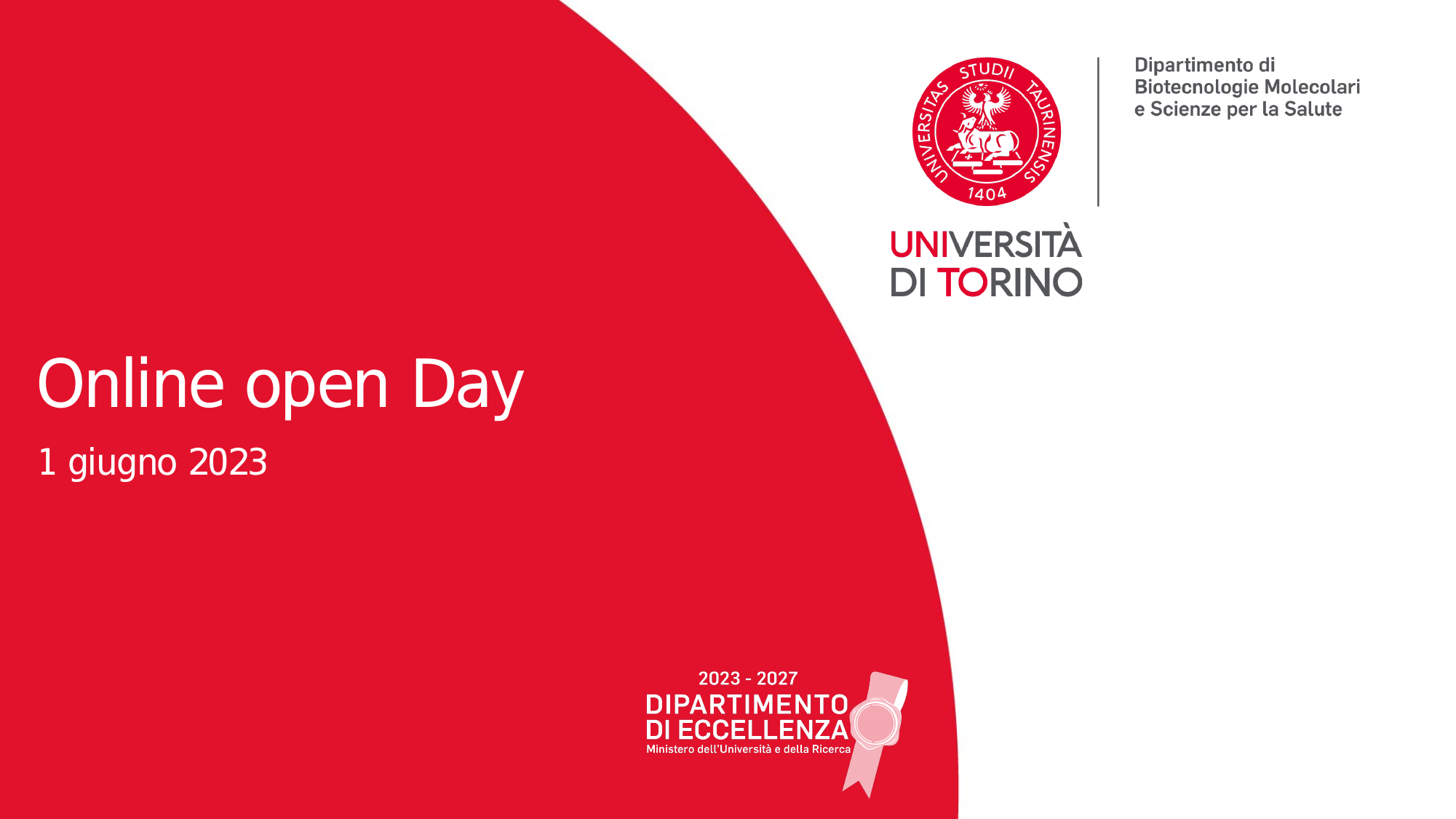

# Online open Day
1 giugno 2023